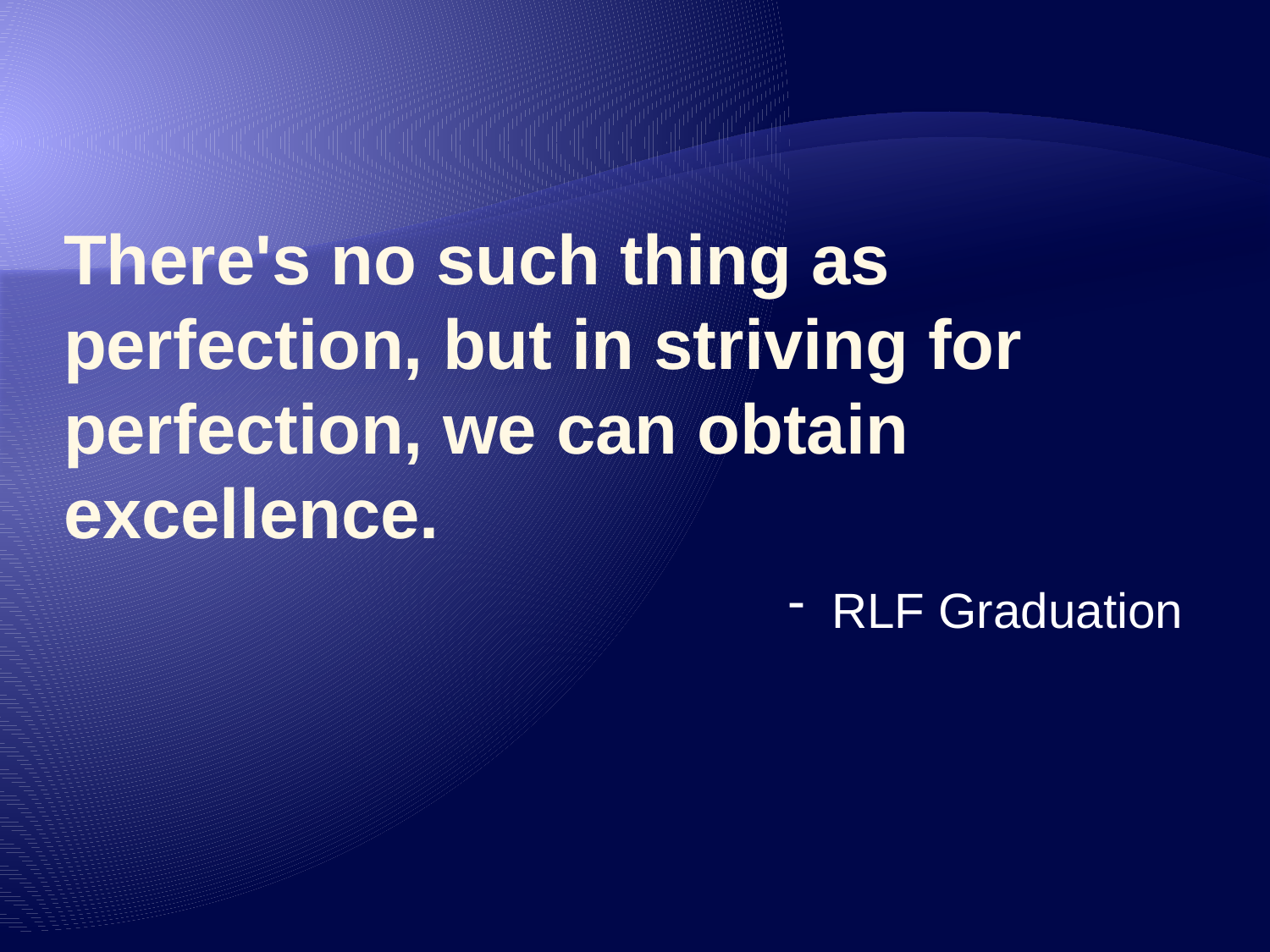

# There's no such thing as perfection, but in striving for perfection, we can obtain excellence.
 RLF Graduation